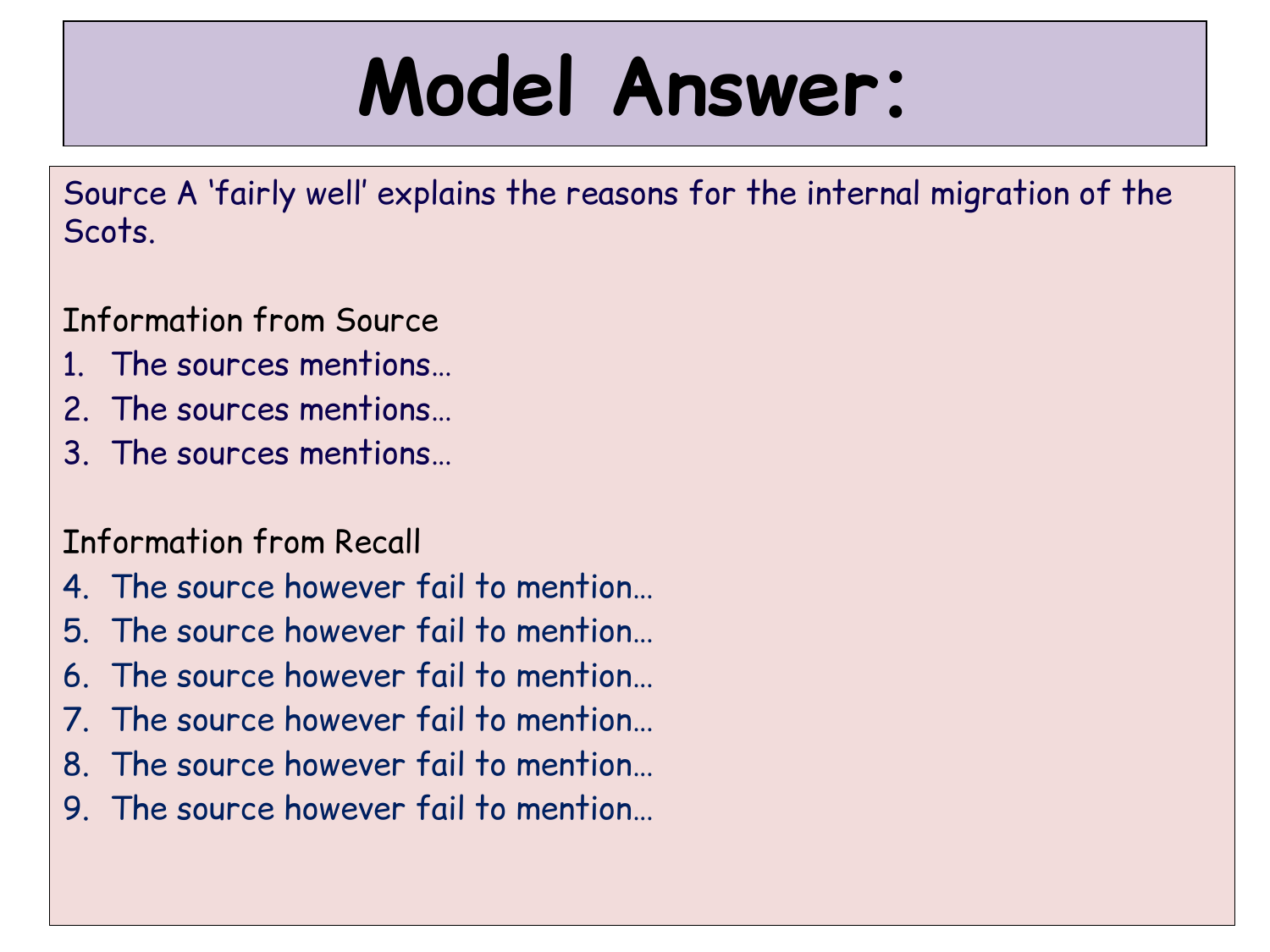

Model Answer:
Source A ‘fairly well’ explains the reasons for the internal migration of the Scots.

Information from Source
The sources mentions…
The sources mentions…
The sources mentions…

Information from Recall
The source however fail to mention…
The source however fail to mention…
The source however fail to mention…
The source however fail to mention…
The source however fail to mention…
The source however fail to mention…